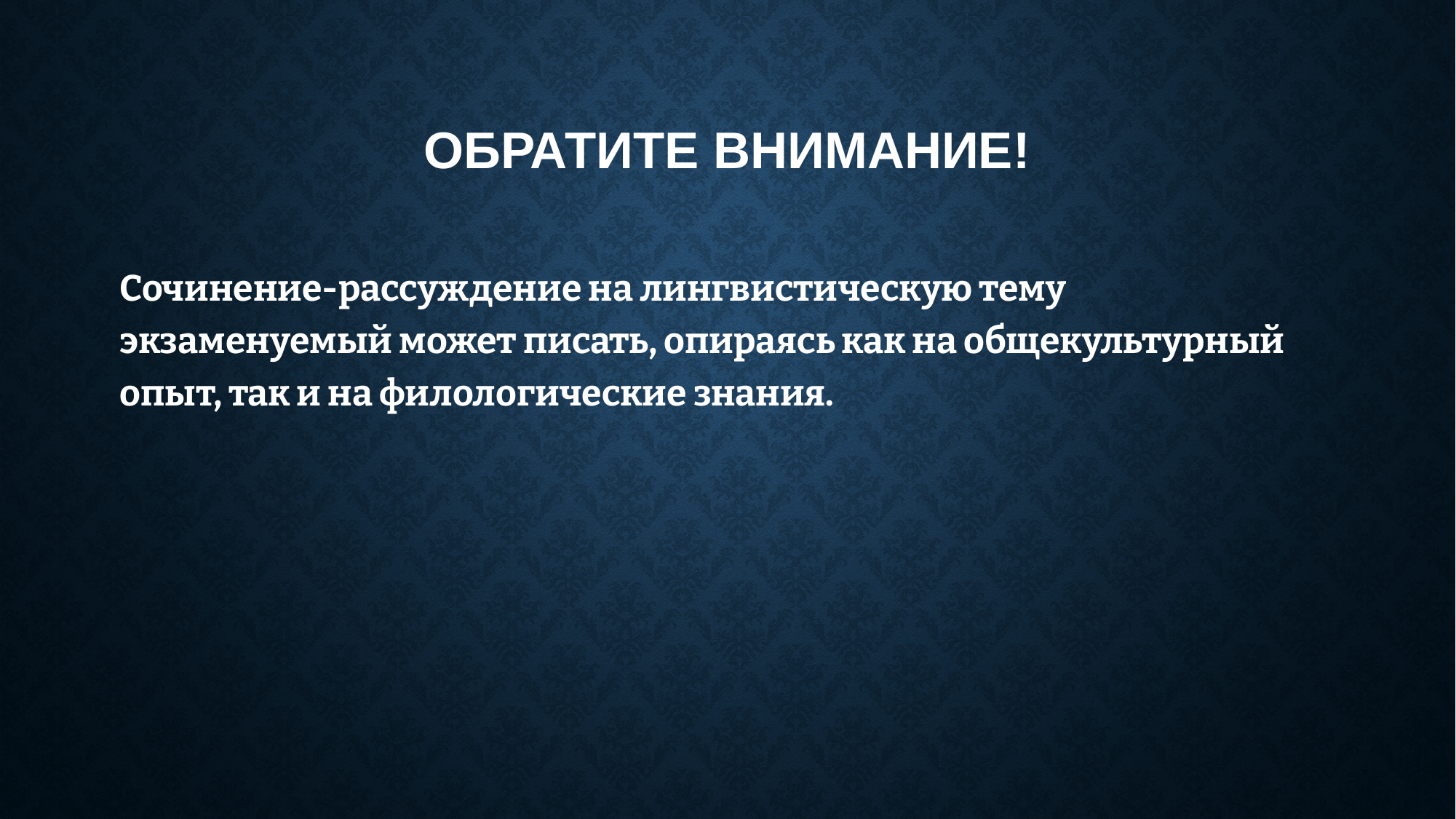

# Обратите внимание!
Сочинение-рассуждение на лингвистическую тему экзаменуемый может писать, опираясь как на общекультурный опыт, так и на филологические знания.